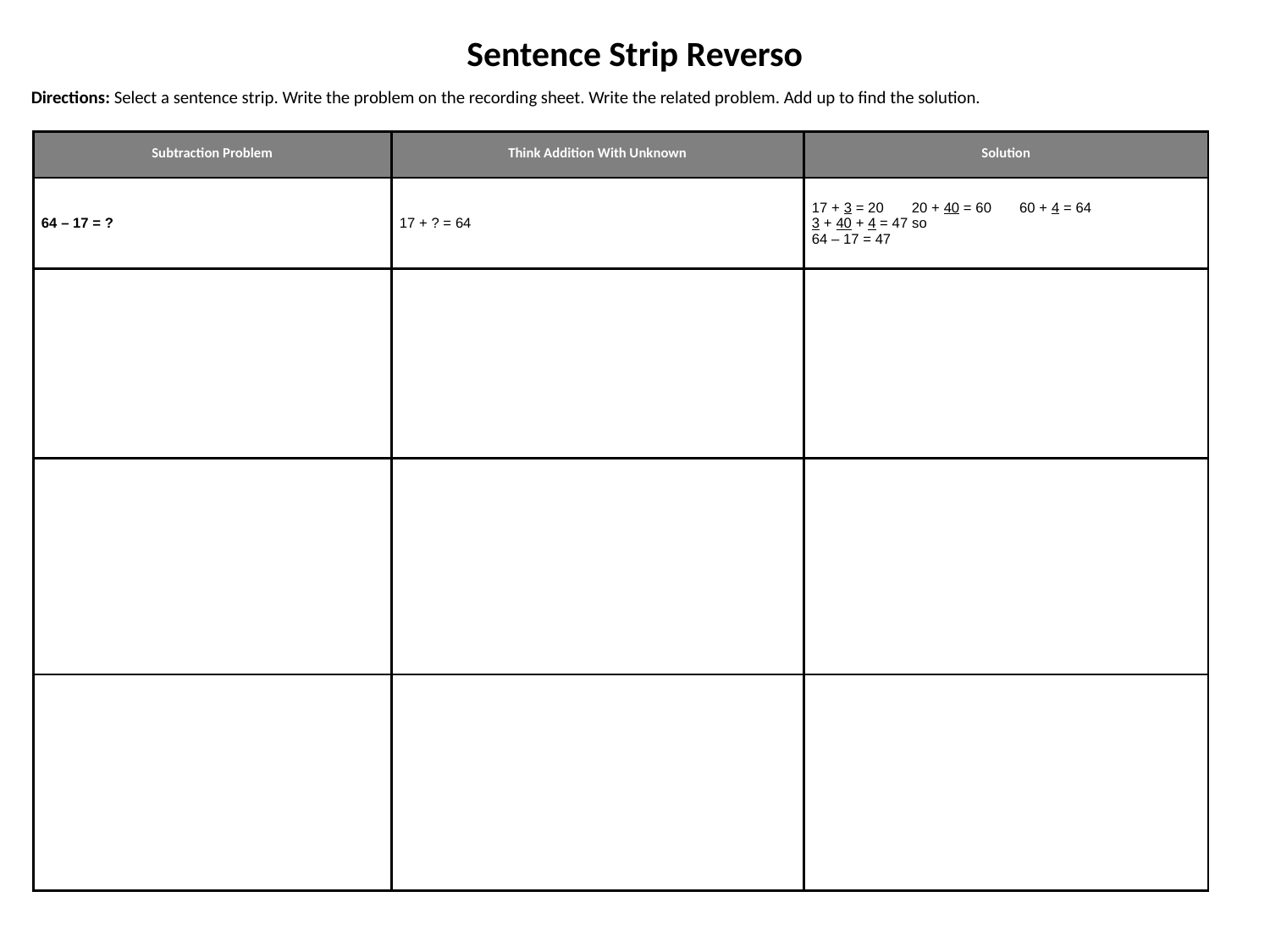

Sentence Strip Reverso
Directions: Select a sentence strip. Write the problem on the recording sheet. Write the related problem. Add up to find the solution.
| Subtraction Problem | Think Addition With Unknown | Solution |
| --- | --- | --- |
| 64 – 17 = ? | 17 + ? = 64 | 17 + 3 = 20 20 + 40 = 60 60 + 4 = 64 3 + 40 + 4 = 47 so 64 – 17 = 47 |
|  |  |  |
|  |  |  |
|  |  |  |